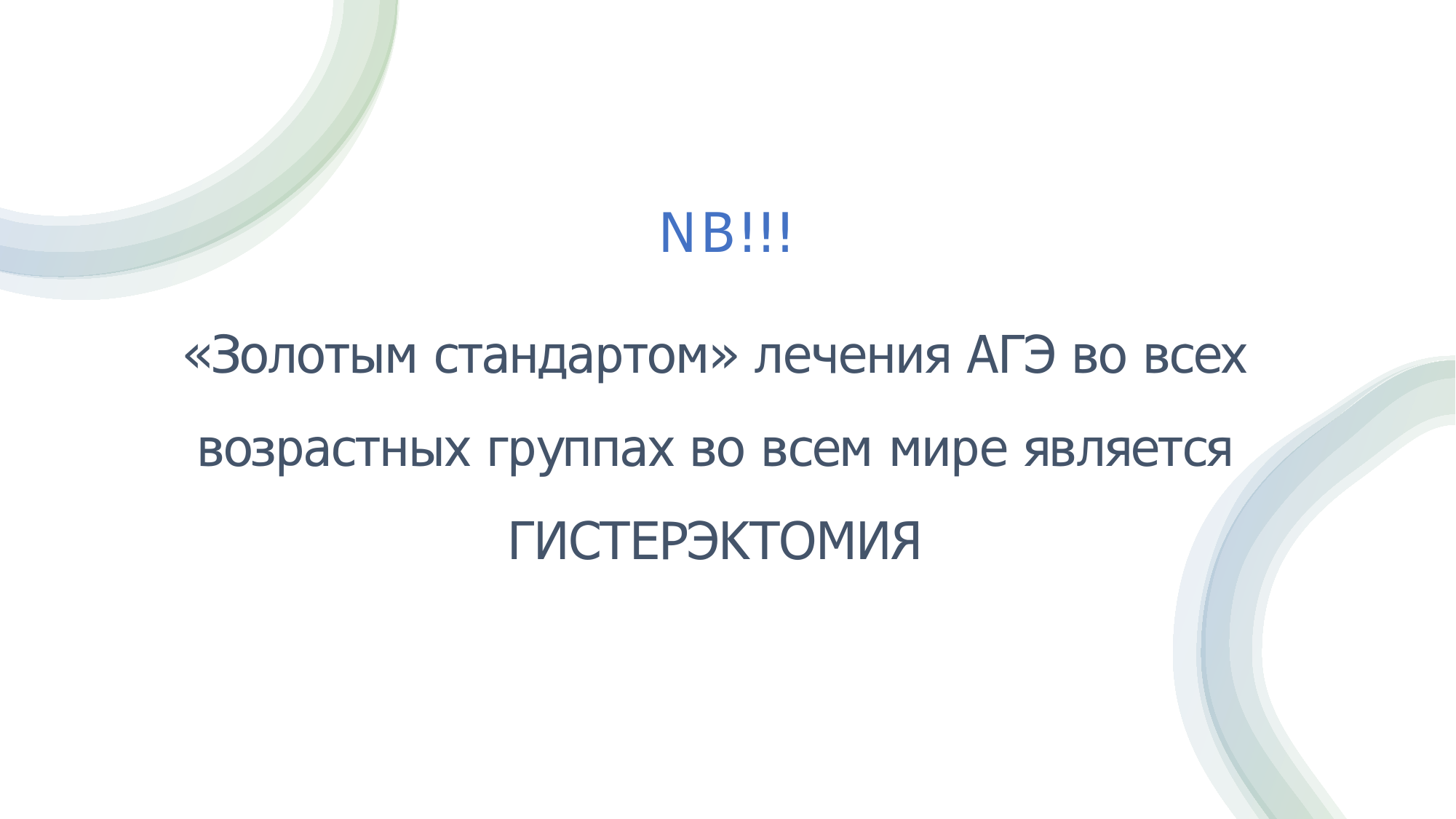

# NB!!!
«Золотым стандартом» лечения АГЭ во всех возрастных группах во всем мире является ГИСТЕРЭКТОМИЯ